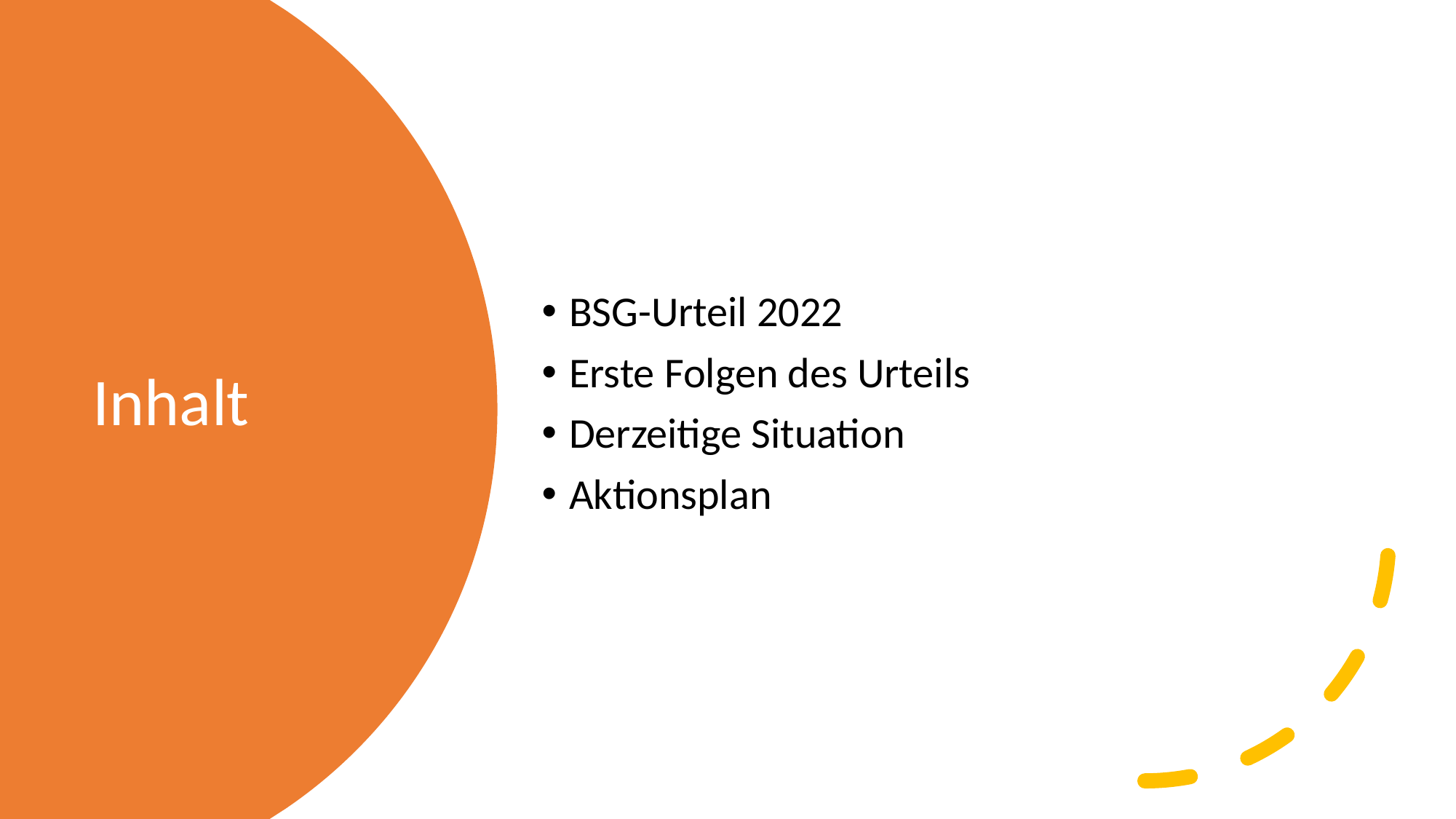

BSG-Urteil 2022
Erste Folgen des Urteils
Derzeitige Situation
Aktionsplan
# Inhalt